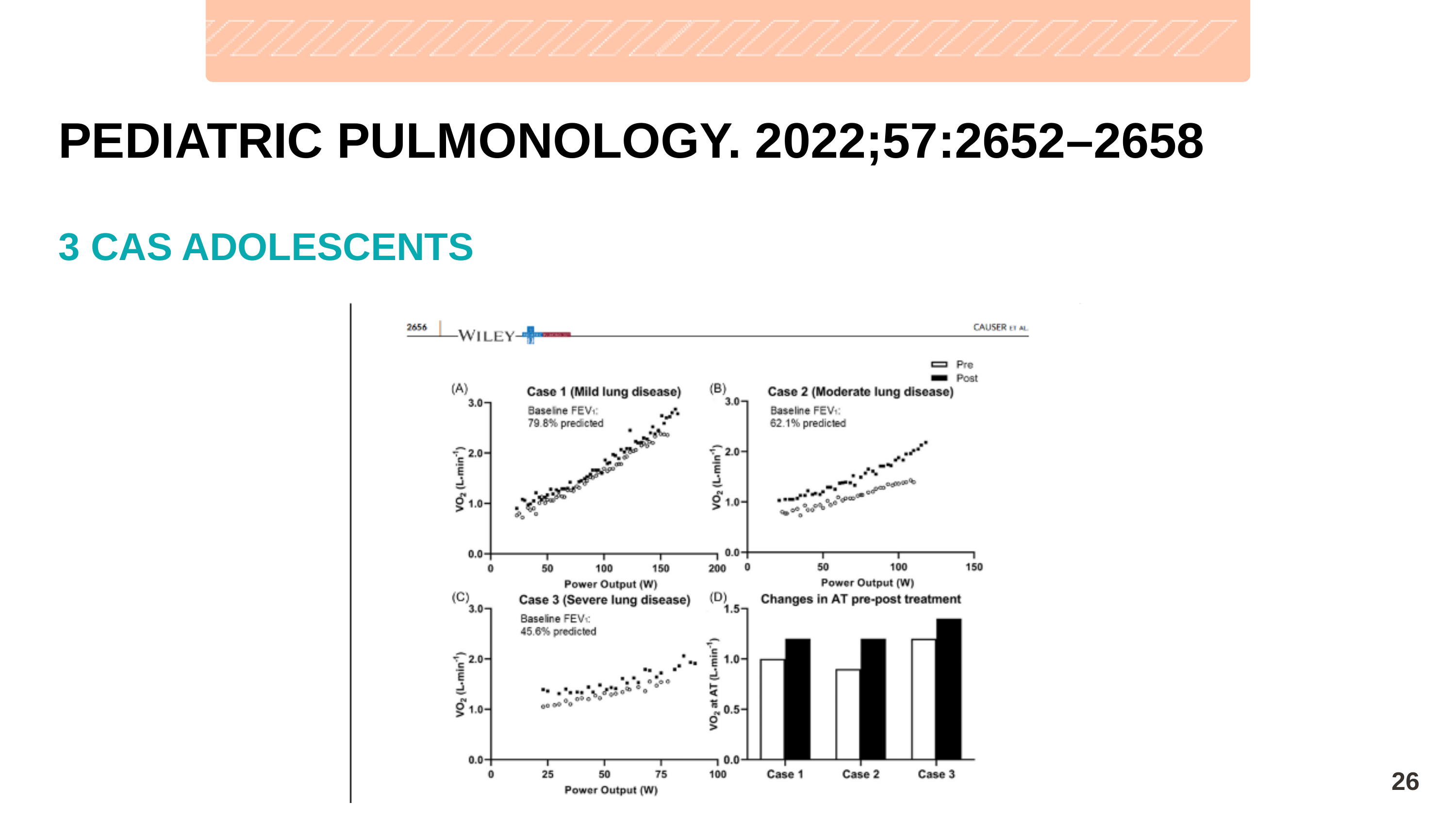

PEDIATRIC PULMONOLOGY. 2022;57:2652–2658

3 CAS ADOLESCENTS

26